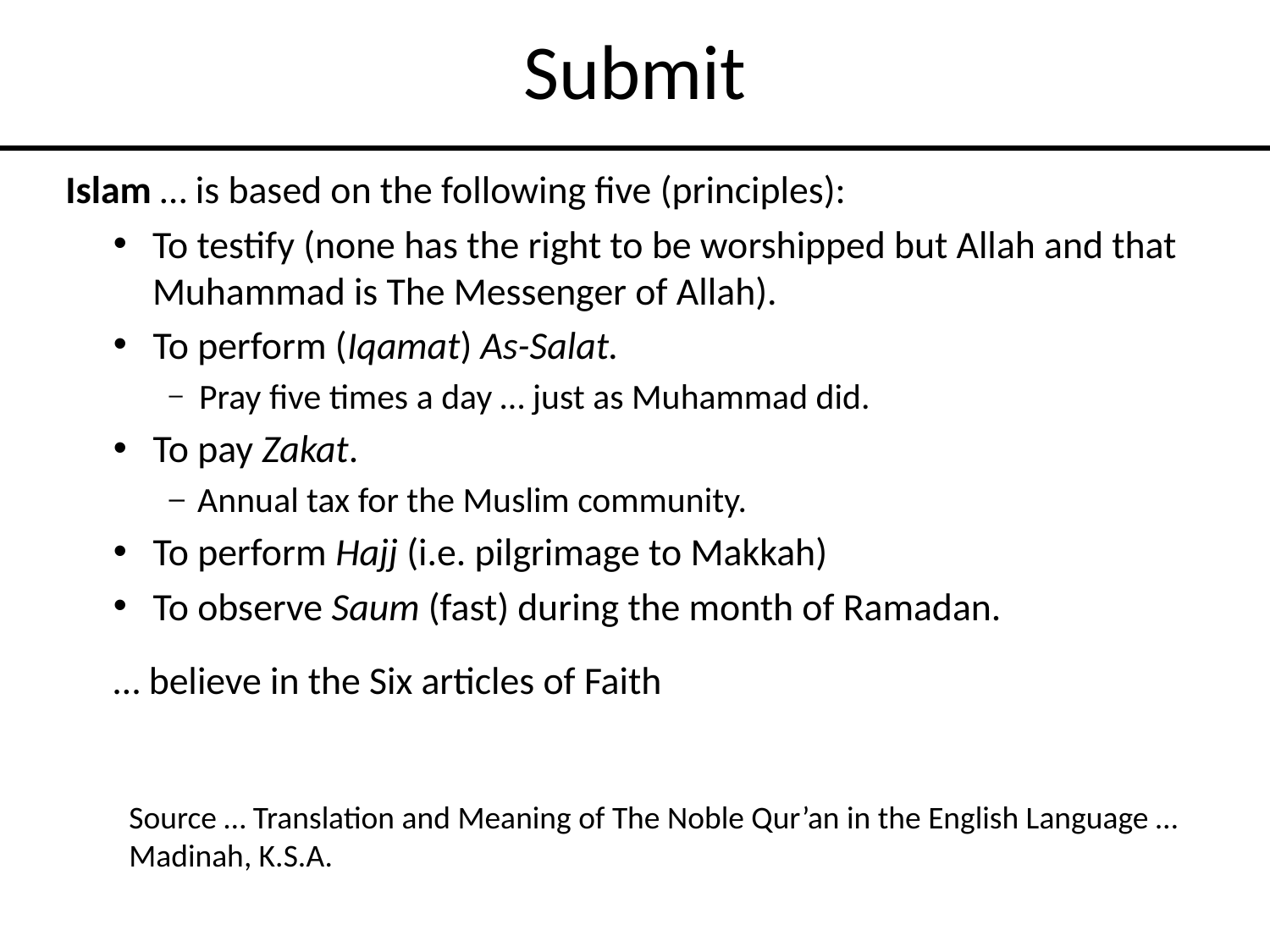

# Submit

Islam … is based on the following five (principles):
To testify (none has the right to be worshipped but Allah and that Muhammad is The Messenger of Allah).
   To perform (Iqamat) As-Salat.
   Pray five times a day … just as Muhammad did.
   To pay Zakat.
  Annual tax for the Muslim community.
   To perform Hajj (i.e. pilgrimage to Makkah)
   To observe Saum (fast) during the month of Ramadan.

… believe in the Six articles of Faith

Source … Translation and Meaning of The Noble Qur’an in the English Language … Madinah, K.S.A.